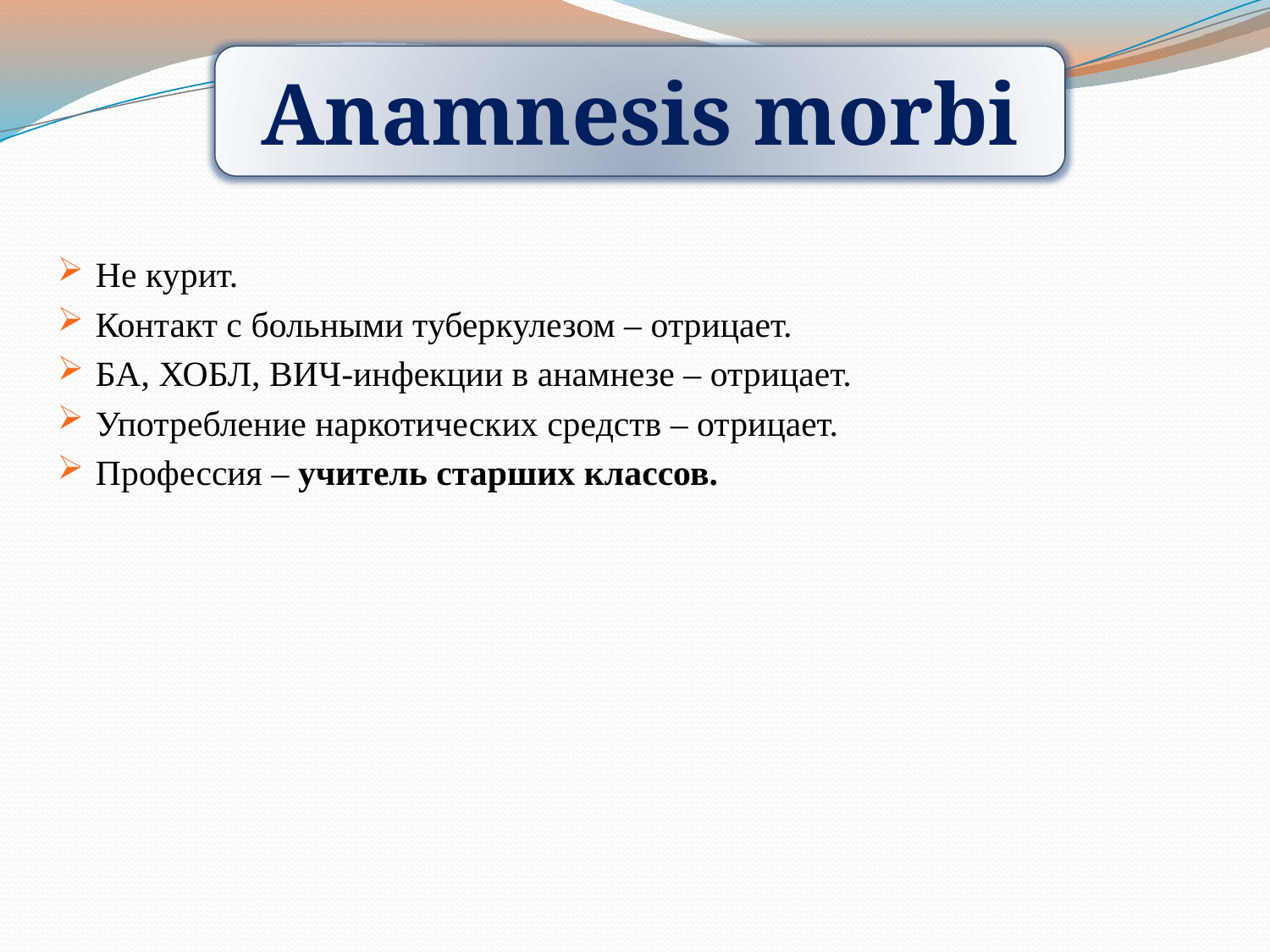

Anamnesis morbi
Не курит.
Контакт с больными туберкулезом – отрицает.
БА, ХОБЛ, ВИЧ-инфекции в анамнезе – отрицает.
Употребление наркотических средств – отрицает.
Профессия – учитель старших классов.